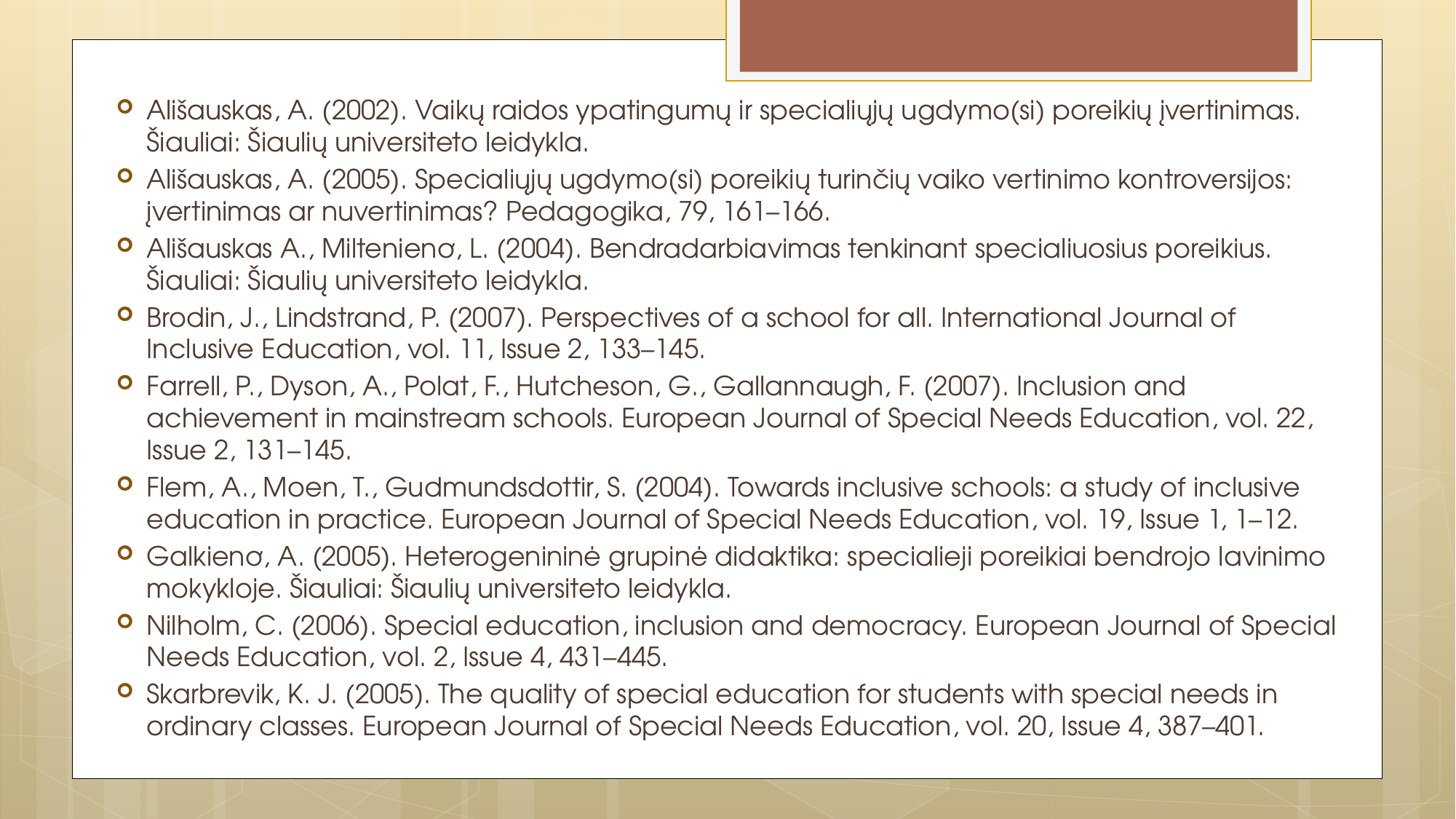

Ališauskas, A. (2002). Vaikų raidos ypatingumų ir specialiųjų ugdymo(si) poreikių įvertinimas. Šiauliai: Šiaulių universiteto leidykla.
Ališauskas, A. (2005). Specialiųjų ugdymo(si) poreikių turinčių vaiko vertinimo kontroversijos: įvertinimas ar nuvertinimas? Pedagogika, 79, 161–166.
Ališauskas A., Miltenienơ, L. (2004). Bendradarbiavimas tenkinant specialiuosius poreikius. Šiauliai: Šiaulių universiteto leidykla.
Brodin, J., Lindstrand, P. (2007). Perspectives of a school for all. International Journal of Inclusive Education, vol. 11, Issue 2, 133–145.
Farrell, P., Dyson, A., Polat, F., Hutcheson, G., Gallannaugh, F. (2007). Inclusion and achievement in mainstream schools. European Journal of Special Needs Education, vol. 22, Issue 2, 131–145.
Flem, A., Moen, T., Gudmundsdottir, S. (2004). Towards inclusive schools: a study of inclusive education in practice. European Journal of Special Needs Education, vol. 19, Issue 1, 1–12.
Galkienơ, A. (2005). Heterogenininė grupinė didaktika: specialieji poreikiai bendrojo lavinimo mokykloje. Šiauliai: Šiaulių universiteto leidykla.
Nilholm, C. (2006). Special education, inclusion and democracy. European Journal of Special Needs Education, vol. 2, Issue 4, 431–445.
Skarbrevik, K. J. (2005). The quality of special education for students with special needs in ordinary classes. European Journal of Special Needs Education, vol. 20, Issue 4, 387–401.